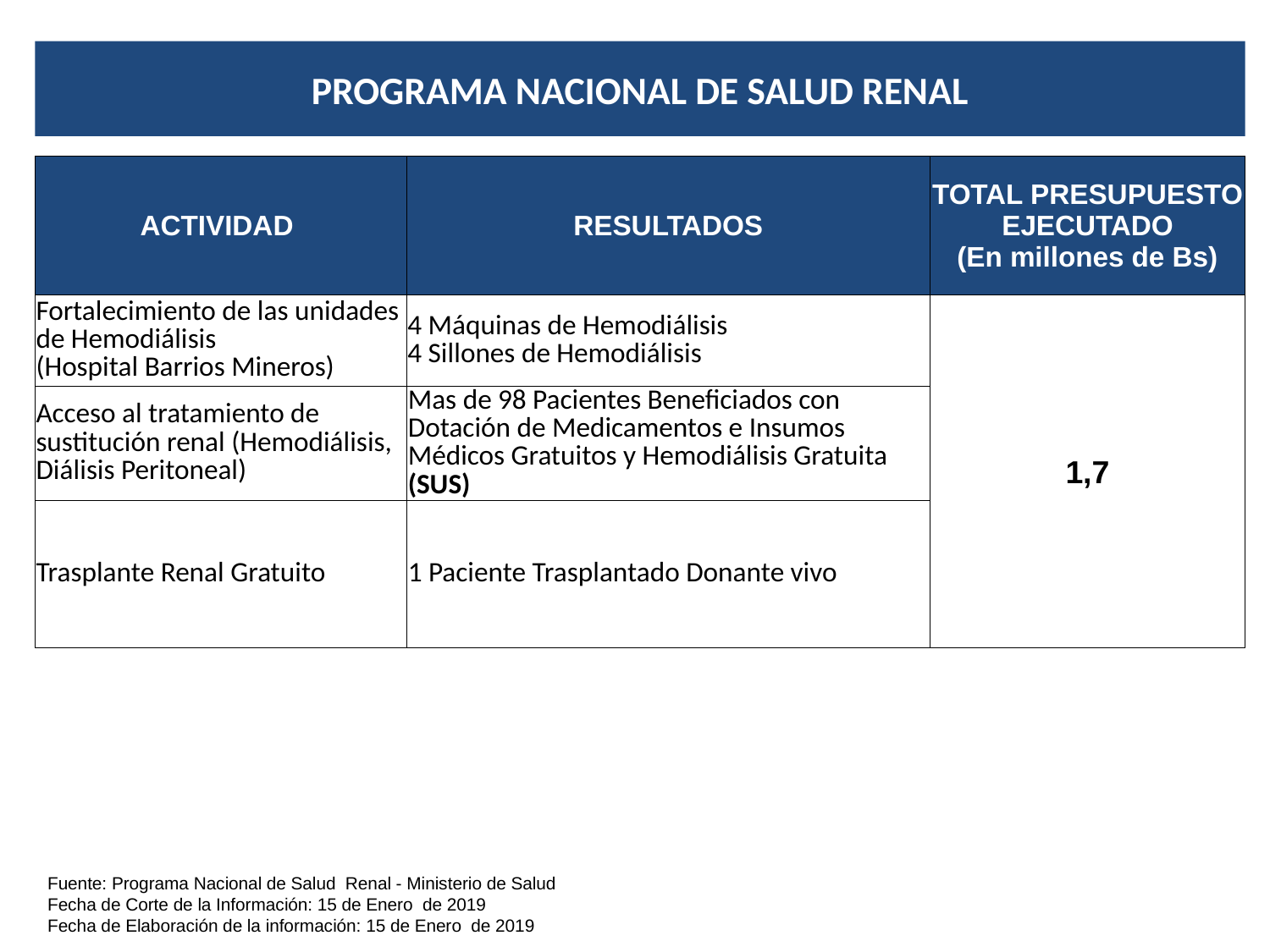

PROGRAMA NACIONAL DE SALUD RENAL
| ACTIVIDAD | RESULTADOS | TOTAL PRESUPUESTO EJECUTADO (En millones de Bs) |
| --- | --- | --- |
| Fortalecimiento de las unidades de Hemodiálisis (Hospital Barrios Mineros) | 4 Máquinas de Hemodiálisis 4 Sillones de Hemodiálisis | 1,7 |
| Acceso al tratamiento de sustitución renal (Hemodiálisis, Diálisis Peritoneal) | Mas de 98 Pacientes Beneficiados con Dotación de Medicamentos e Insumos Médicos Gratuitos y Hemodiálisis Gratuita (SUS) |  |
| Trasplante Renal Gratuito | 1 Paciente Trasplantado Donante vivo |  |
Fuente: Programa Nacional de Salud  Renal - Ministerio de Salud
Fecha de Corte de la Información: 15 de Enero  de 2019
Fecha de Elaboración de la información: 15 de Enero  de 2019